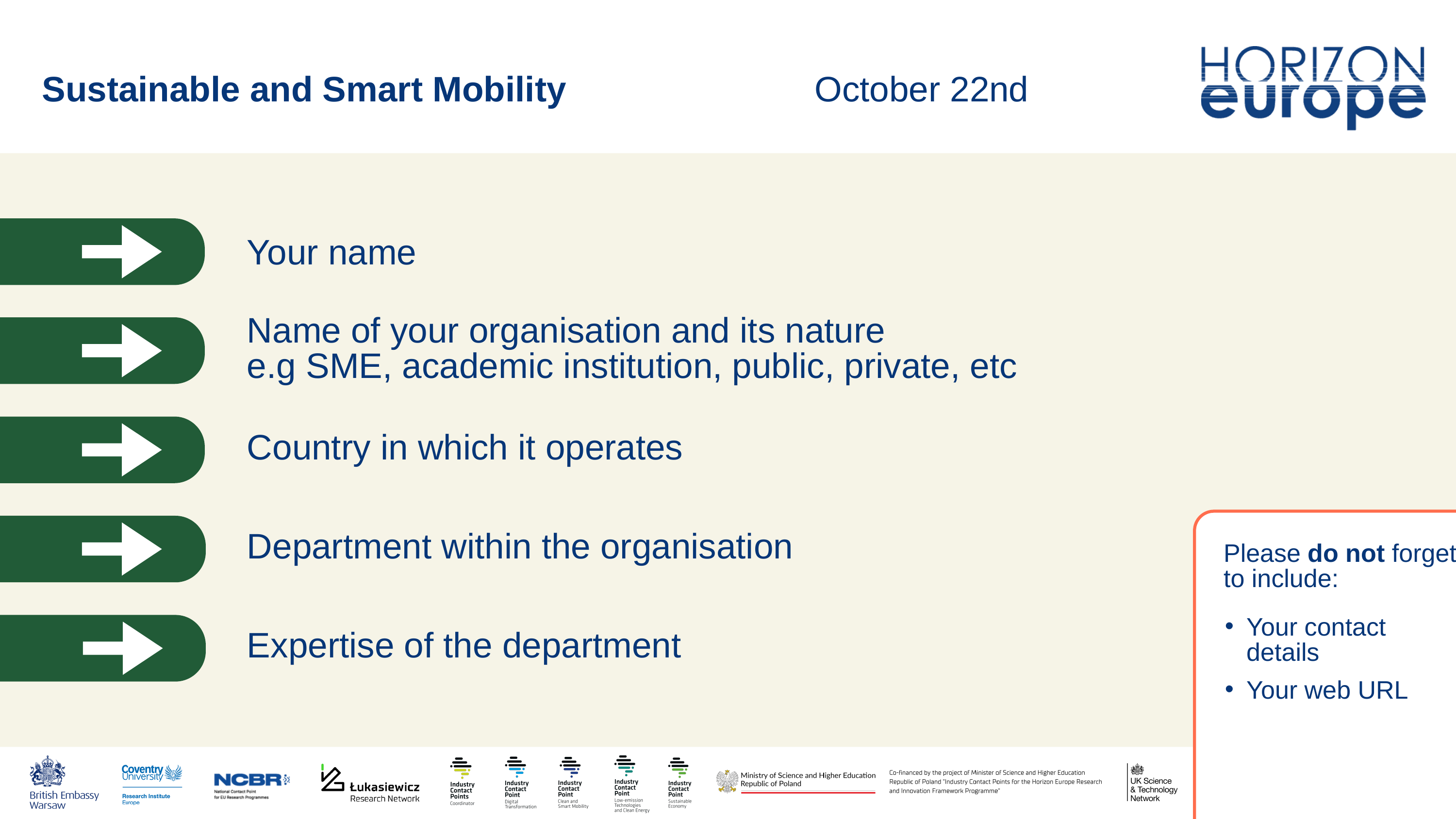

Sustainable and Smart Mobility
October 22nd

Your name

Name of your organisation and its nature
e.g SME, academic institution, public, private, etc

Country in which it operates

Department within the organisation
Please do not forget to include:

Your contact details

Your web URL

Expertise of the department